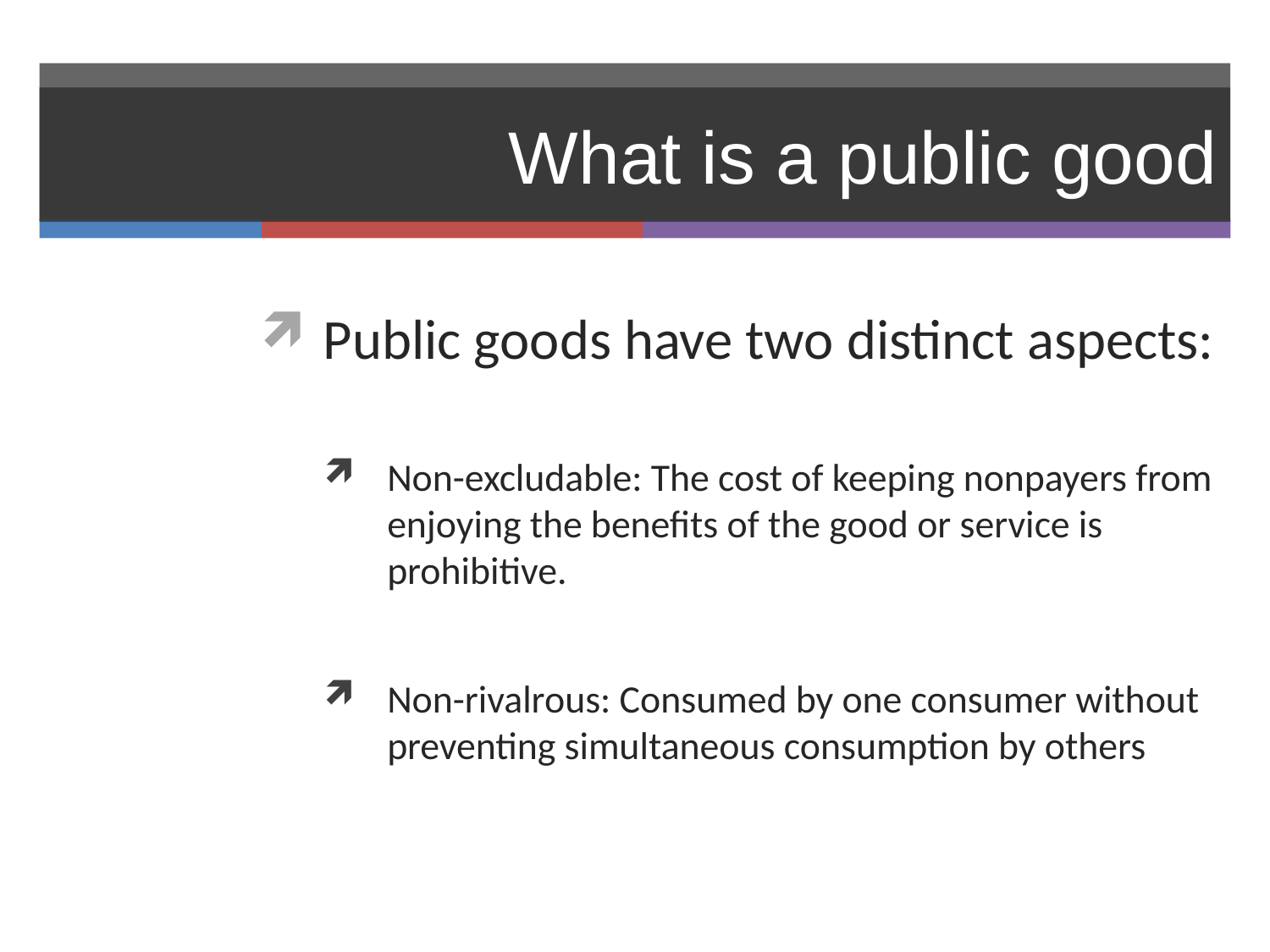

# What is a public good
Public goods have two distinct aspects:

Non-excludable: The cost of keeping nonpayers from enjoying the benefits of the good or service is prohibitive.

Non-rivalrous: Consumed by one consumer without preventing simultaneous consumption by others